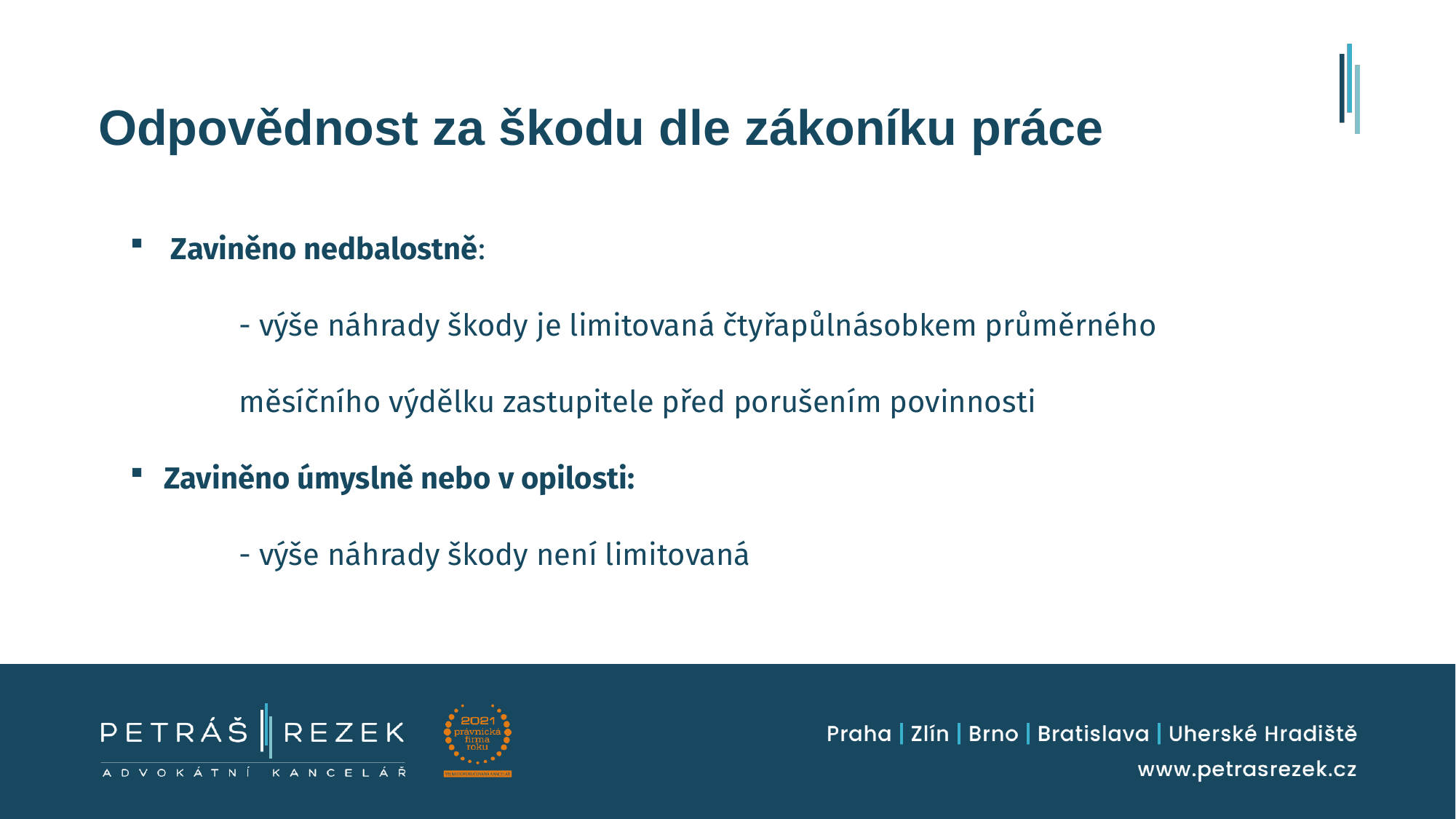

Odpovědnost za škodu dle zákoníku práce
Zaviněno nedbalostně:
	- výše náhrady škody je limitovaná čtyřapůlnásobkem průměrného 		měsíčního výdělku zastupitele před porušením povinnosti
Zaviněno úmyslně nebo v opilosti:
	- výše náhrady škody není limitovaná